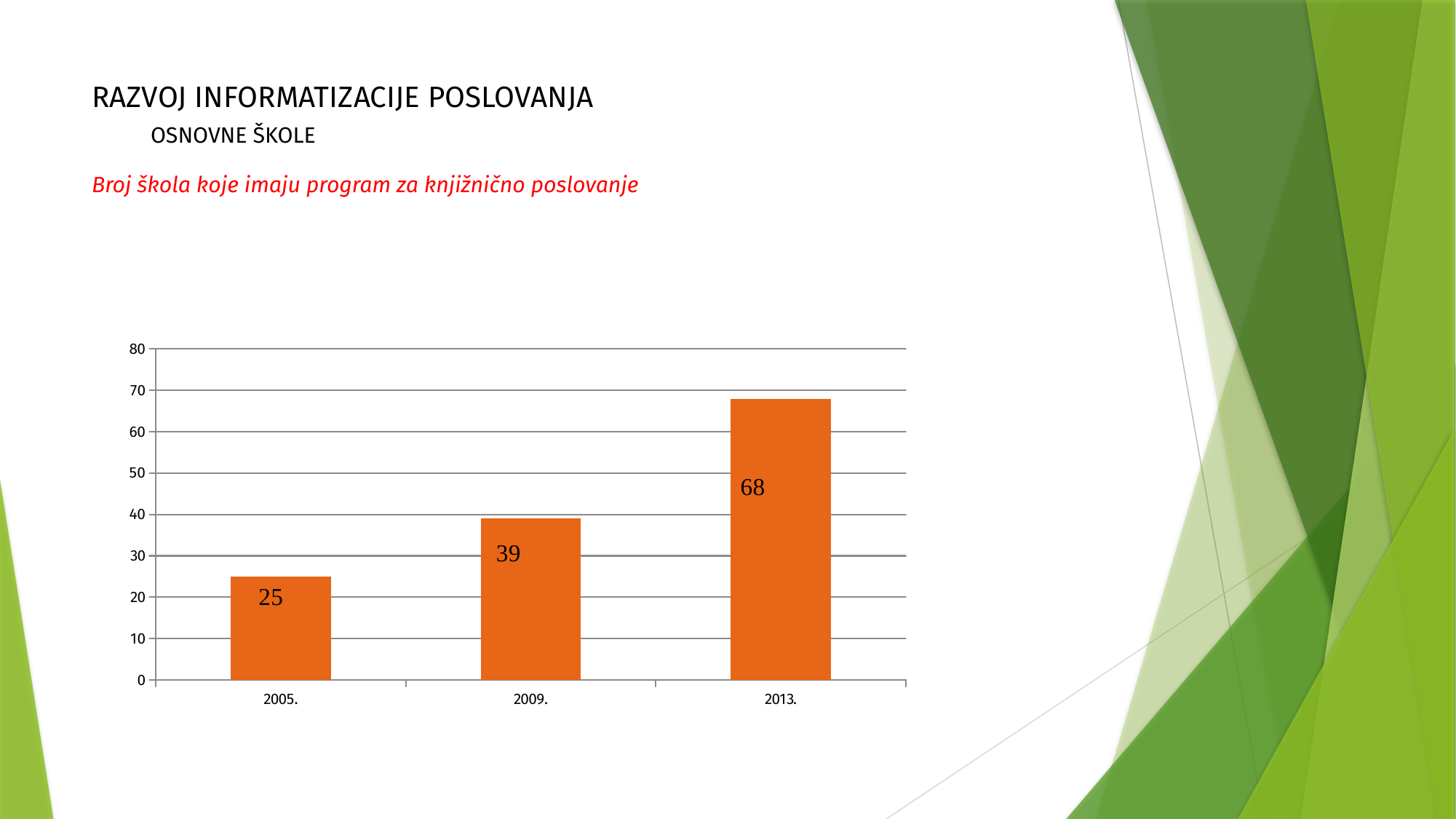

# RAZVOJ INFORMATIZACIJE POSLOVANJA OSNOVNE ŠKOLE Broj škola koje imaju program za knjižnično poslovanje

### Chart

| Category |  |
|---|---|
| 2005. | 25.0 |
| 2009. | 39.0 |
| 2013. | 68.0 |